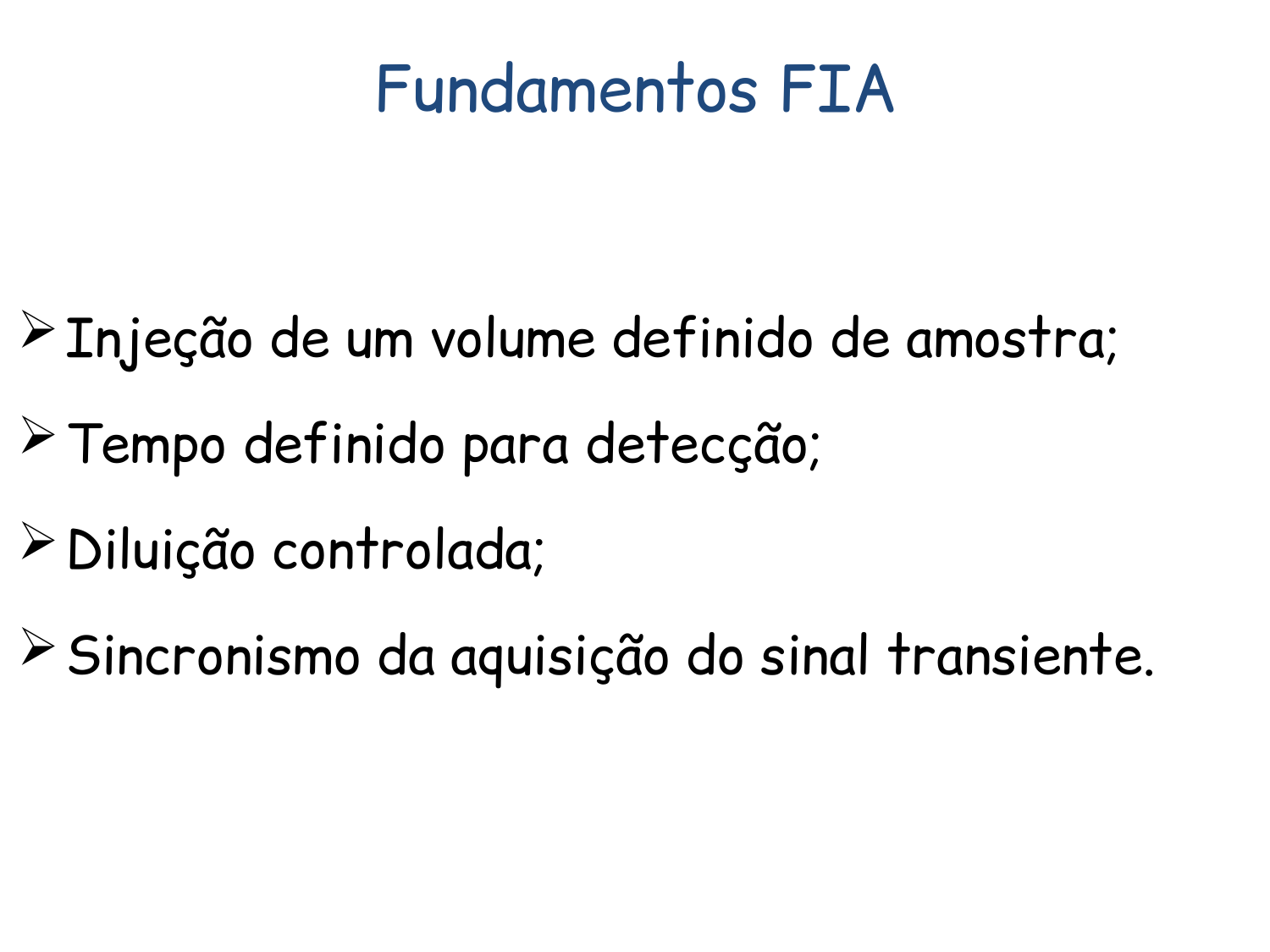

# Fundamentos FIA
Injeção de um volume definido de amostra;
Tempo definido para detecção;
Diluição controlada;
Sincronismo da aquisição do sinal transiente.